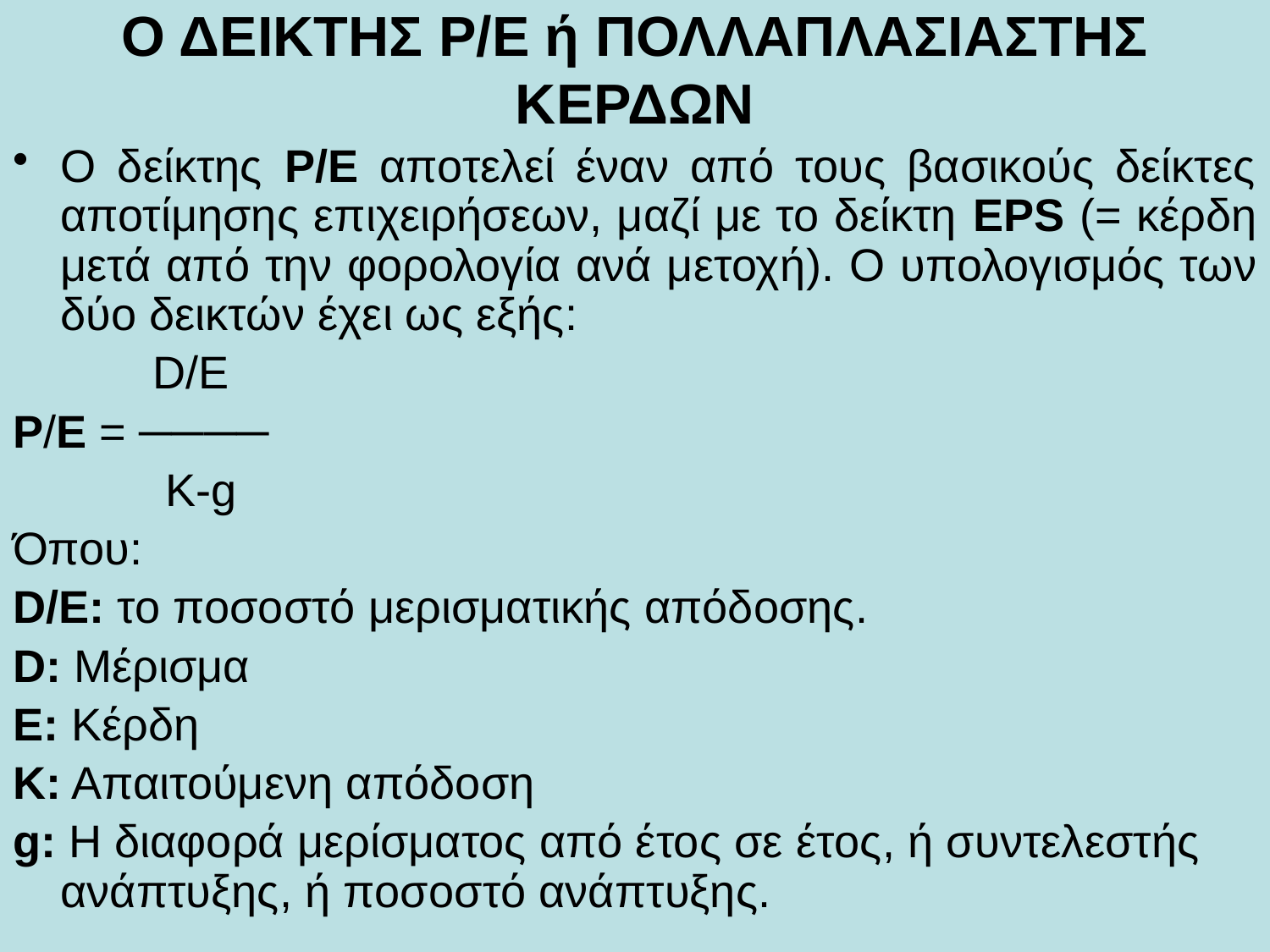

# Ο ΔΕΙΚΤΗΣ Ρ/Ε ή ΠΟΛΛΑΠΛΑΣΙΑΣΤΗΣ ΚΕΡΔΩΝ
Ο δείκτης Ρ/Ε αποτελεί έναν από τους βασικούς δείκτες αποτίμησης επιχειρήσεων, μαζί με το δείκτη EPS (= κέρδη μετά από την φορολογία ανά μετοχή). Ο υπολογισμός των δύο δεικτών έχει ως εξής:
           D/Ε
Ρ/Ε = ────
            K-g
Όπου:
D/E: το ποσοστό μερισματικής απόδοσης.
D: Μέρισμα
Ε: Κέρδη
Κ: Απαιτούμενη απόδοση
g: Η διαφορά μερίσματος από έτος σε έτος, ή συντελεστής ανάπτυξης, ή ποσοστό ανάπτυξης.